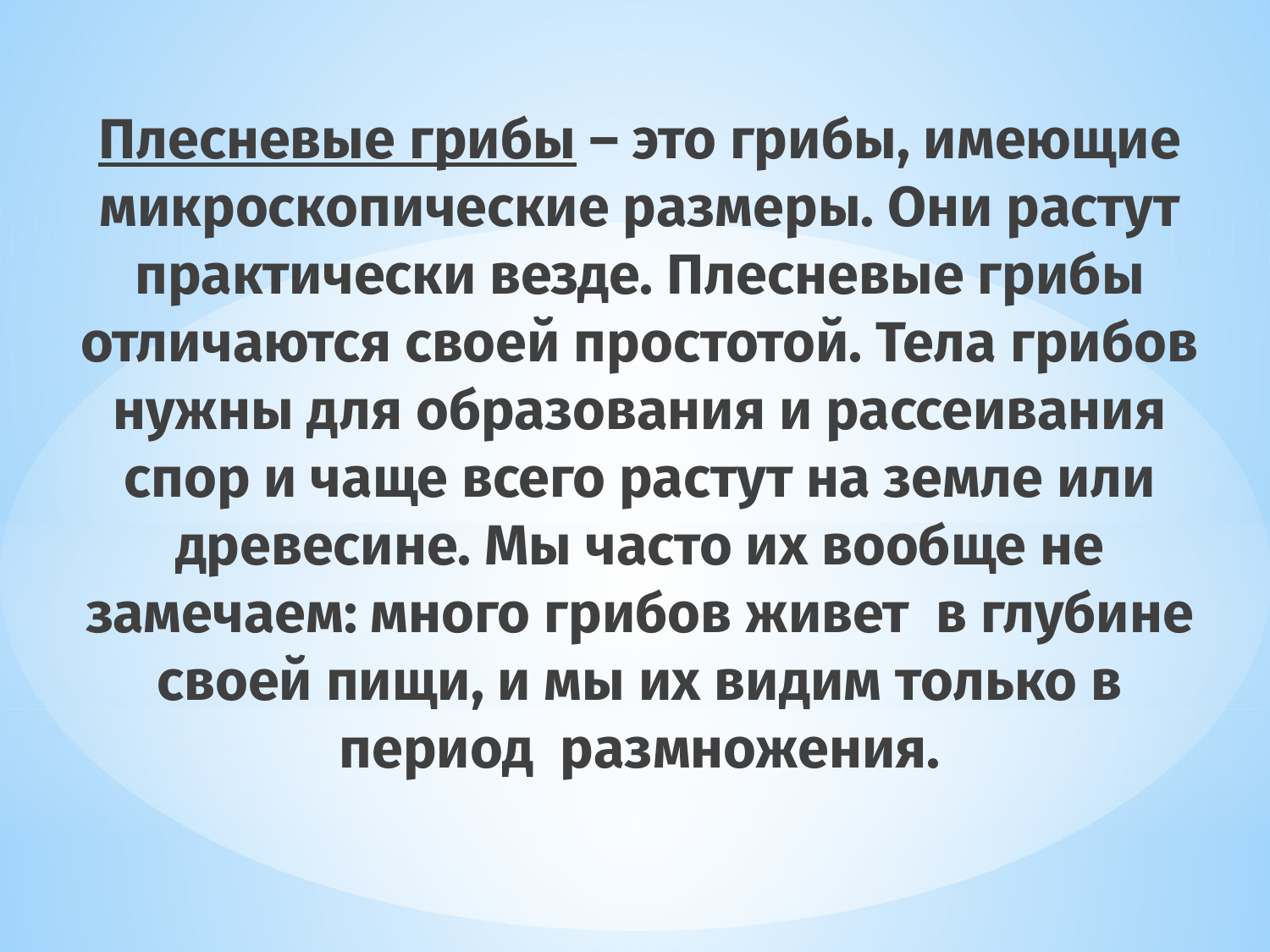

# Плесневые грибы – это грибы, имеющие микроскопические размеры. Они растут практически везде. Плесневые грибы отличаются своей простотой. Тела грибов нужны для образования и рассеивания спор и чаще всего растут на земле или древесине. Мы часто их вообще не замечаем: много грибов живет  в глубине своей пищи, и мы их видим только в период  размножения.